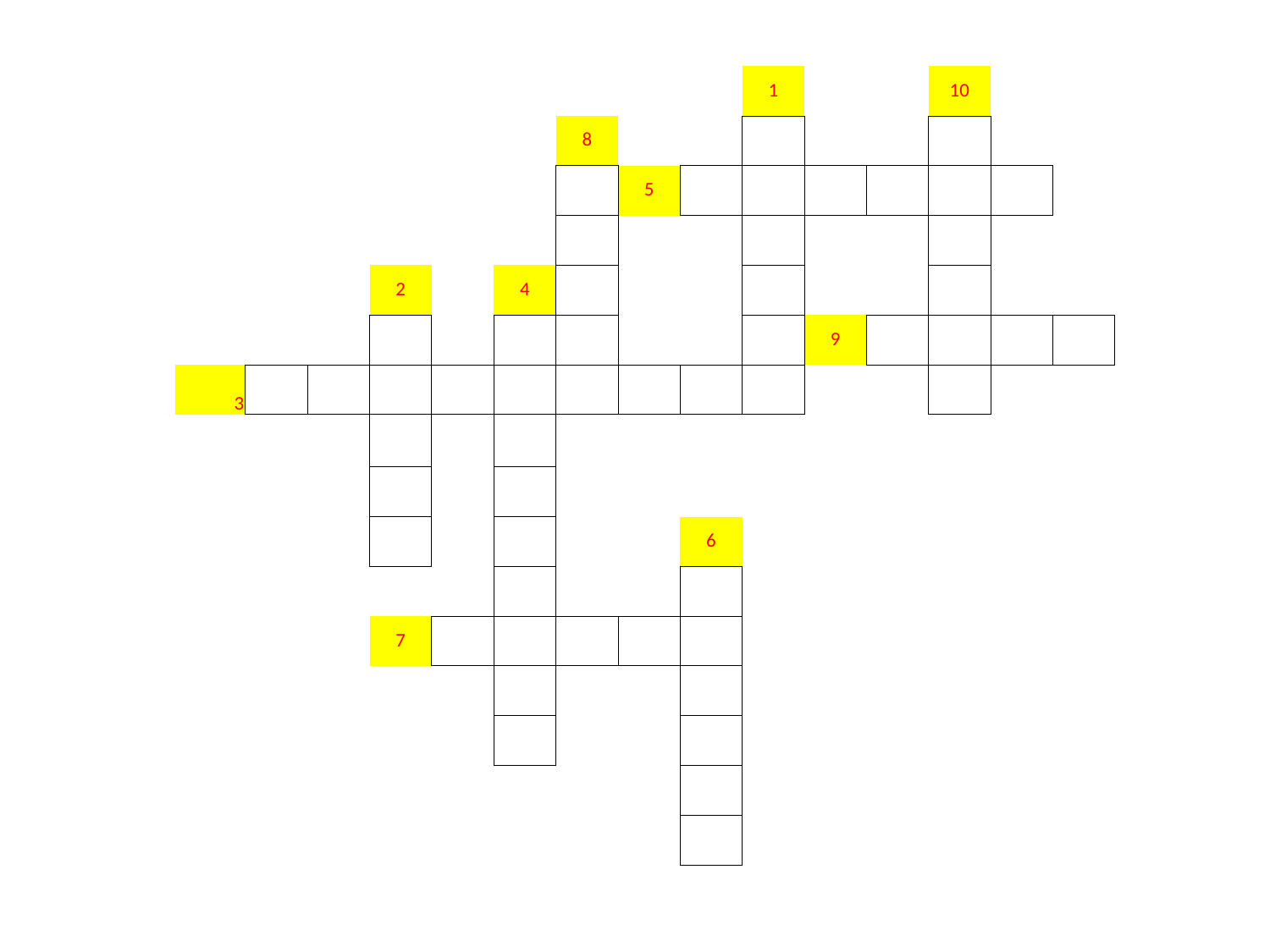

#
|  |  |  |  |  |  |  |  |  | 1 |  |  | 10 |  |  |
| --- | --- | --- | --- | --- | --- | --- | --- | --- | --- | --- | --- | --- | --- | --- |
|  |  |  |  |  |  | 8 |  |  | B |  |  | D |  |  |
|  |  |  |  |  |  | V | 5 | M | İ | L | L | E | T |  |
|  |  |  |  |  |  | A |  |  | R |  |  | S |  |  |
|  |  |  | 2 |  | 4 | T |  |  | L |  |  | T |  |  |
|  |  |  | Ş |  | D | A |  |  | İ | 9 | G | A | Z | İ |
| 3 | E | G | E | M | E | N | L | İ | K |  |  | N |  |  |
|  |  |  | H |  | M |  |  |  |  |  |  |  |  |  |
|  |  |  | İ |  | O |  |  |  |  |  |  |  |  |  |
|  |  |  | T |  | K |  |  | 6 |  |  |  |  |  |  |
|  |  |  |  |  | R |  |  | T |  |  |  |  |  |  |
|  |  |  | 7 | D | A | R | B | E |  |  |  |  |  |  |
|  |  |  |  |  | S |  |  | M |  |  |  |  |  |  |
|  |  |  |  |  | İ |  |  | M |  |  |  |  |  |  |
|  |  |  |  |  |  |  |  | U |  |  |  |  |  |  |
|  |  |  |  |  |  |  |  | Z |  |  |  |  |  |  |